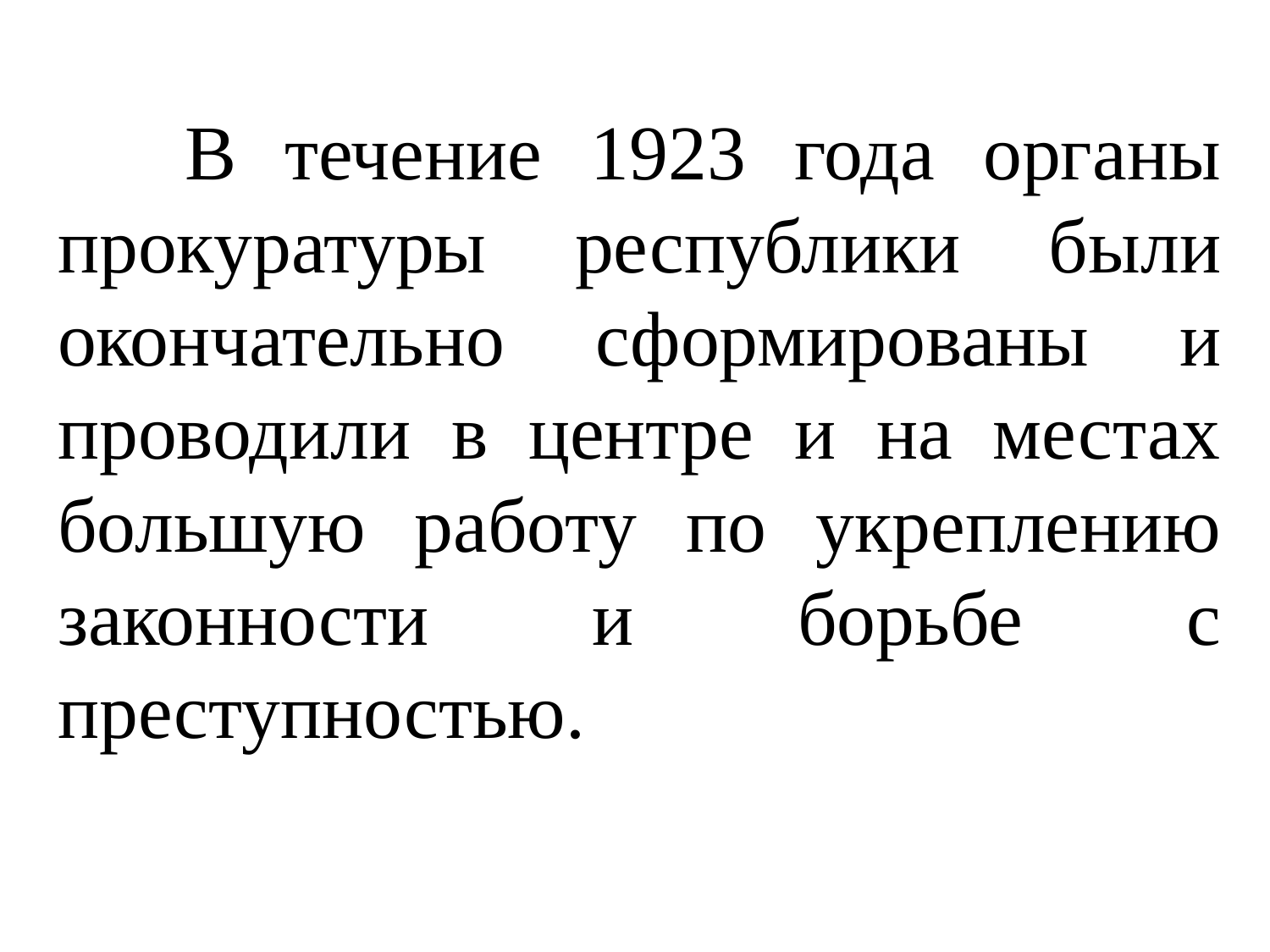

В течение 1923 года органы прокуратуры республики были окончательно сформированы и проводили в центре и на местах большую работу по укреплению законности и борьбе с преступностью.